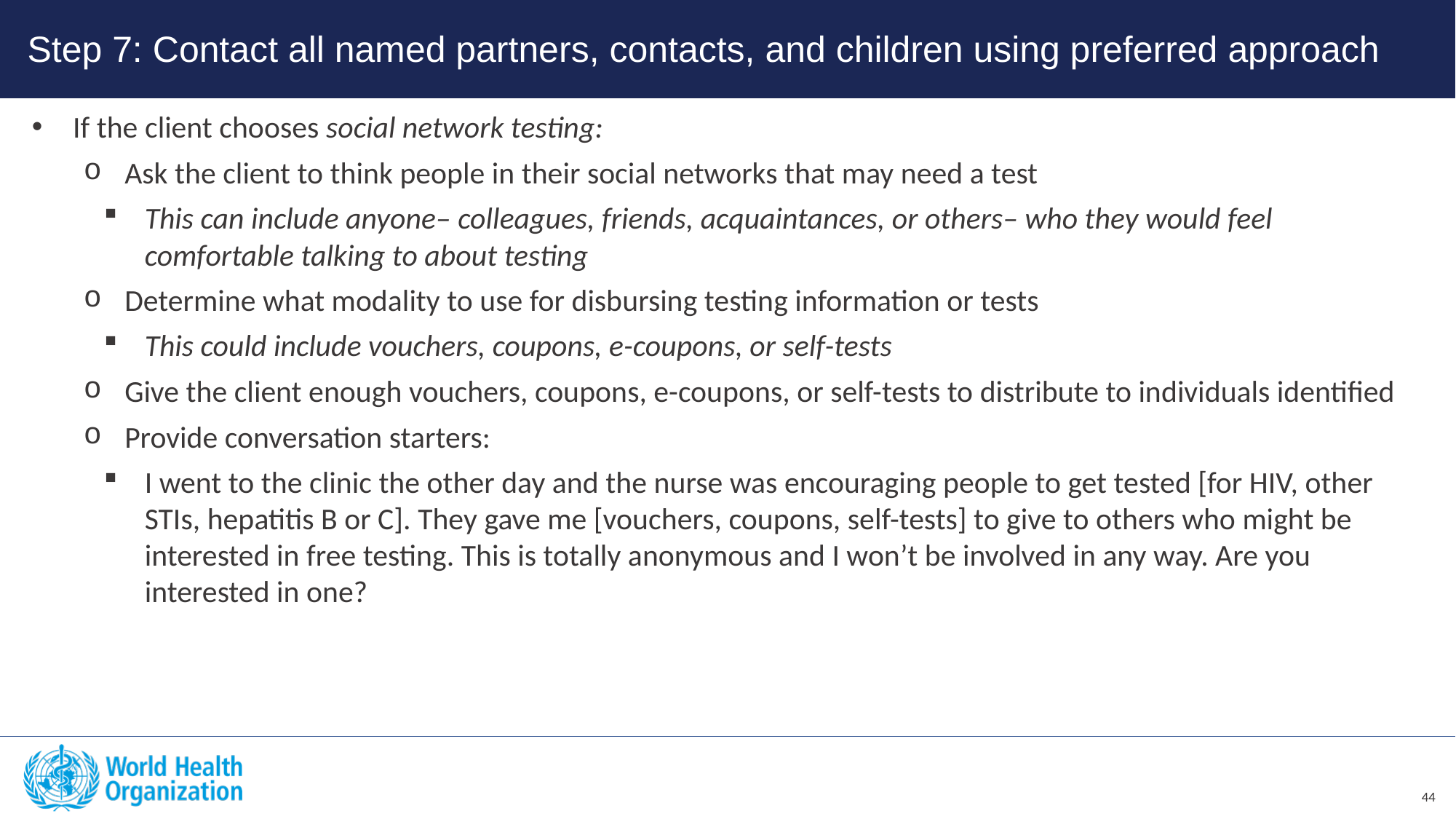

Step 7: Contact all named partners, contacts, and children using preferred approach
If the client chooses social network testing:
Ask the client to think people in their social networks that may need a test
This can include anyone– colleagues, friends, acquaintances, or others– who they would feel comfortable talking to about testing
Determine what modality to use for disbursing testing information or tests
This could include vouchers, coupons, e-coupons, or self-tests
Give the client enough vouchers, coupons, e-coupons, or self-tests to distribute to individuals identified
Provide conversation starters:
I went to the clinic the other day and the nurse was encouraging people to get tested [for HIV, other STIs, hepatitis B or C]. They gave me [vouchers, coupons, self-tests] to give to others who might be interested in free testing. This is totally anonymous and I won’t be involved in any way. Are you interested in one?